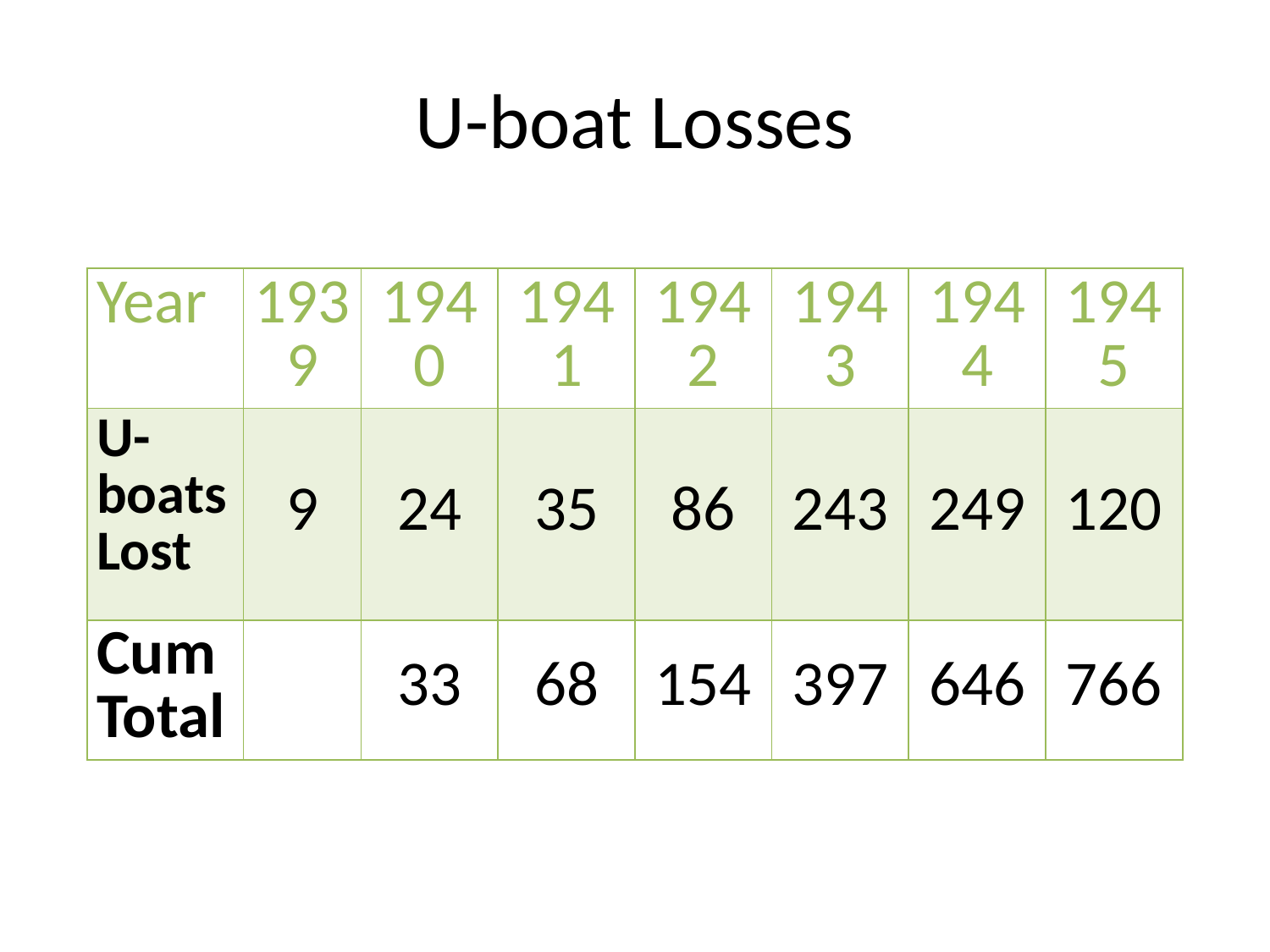

# U-boat Losses
| Year | 1939 | 1940 | 1941 | 1942 | 1943 | 1944 | 1945 |
| --- | --- | --- | --- | --- | --- | --- | --- |
| U-boats Lost | 9 | 24 | 35 | 86 | 243 | 249 | 120 |
| Cum Total |  | 33 | 68 | 154 | 397 | 646 | 766 |